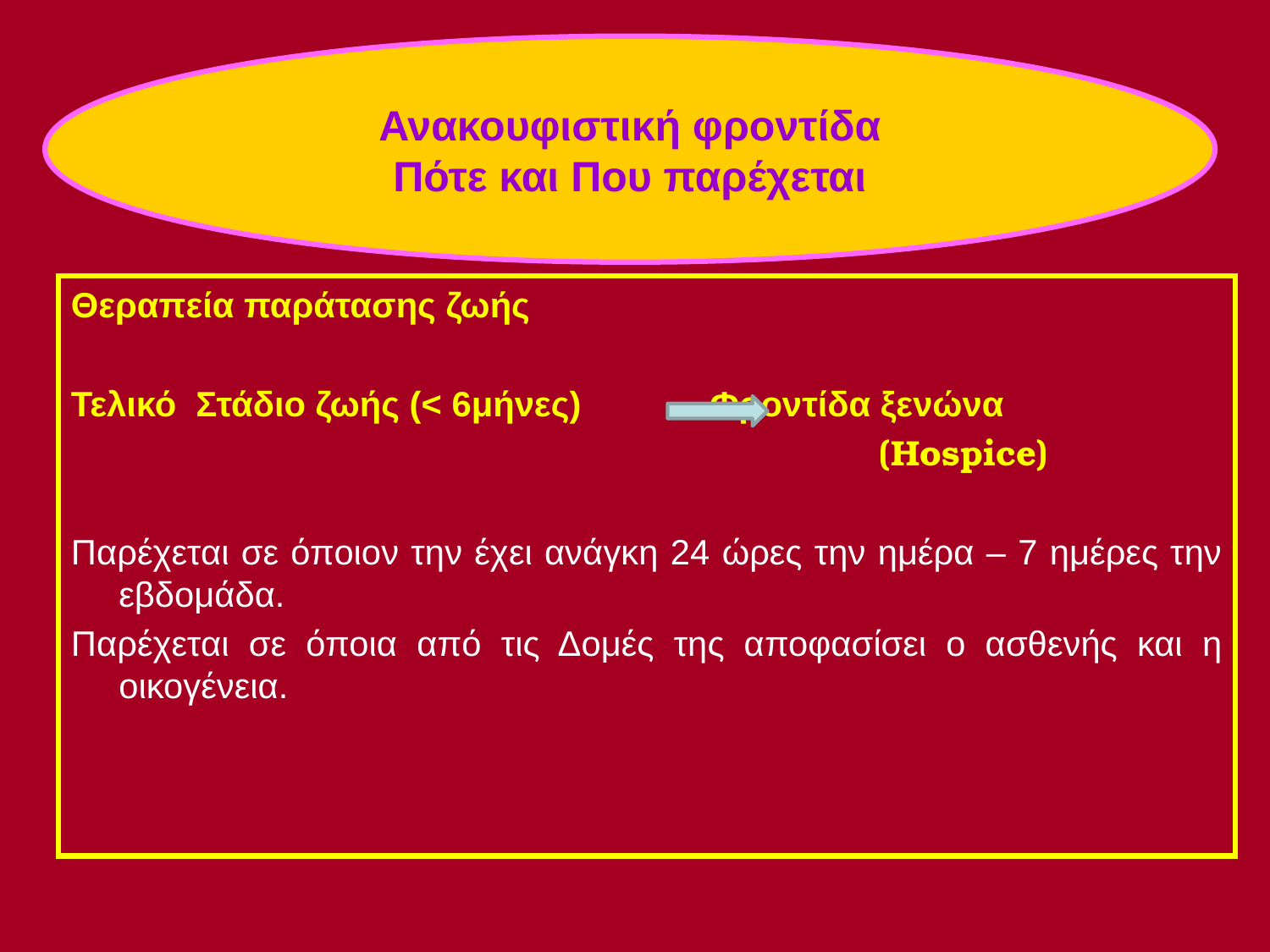

Ανακουφιστική φροντίδα
Πότε και Που παρέχεται
# Εννοιολογικοί προσδιορισμοί
Θεραπεία παράτασης ζωής

Τελικό  Στάδιο ζωής (< 6μήνες)            Φροντίδα ξενώνα
                                                                   (Hospice)

Παρέχεται σε όποιον την έχει ανάγκη 24 ώρες την ημέρα – 7 ημέρες την εβδομάδα.
Παρέχεται σε όποια από τις Δομές της αποφασίσει ο ασθενής και η οικογένεια.